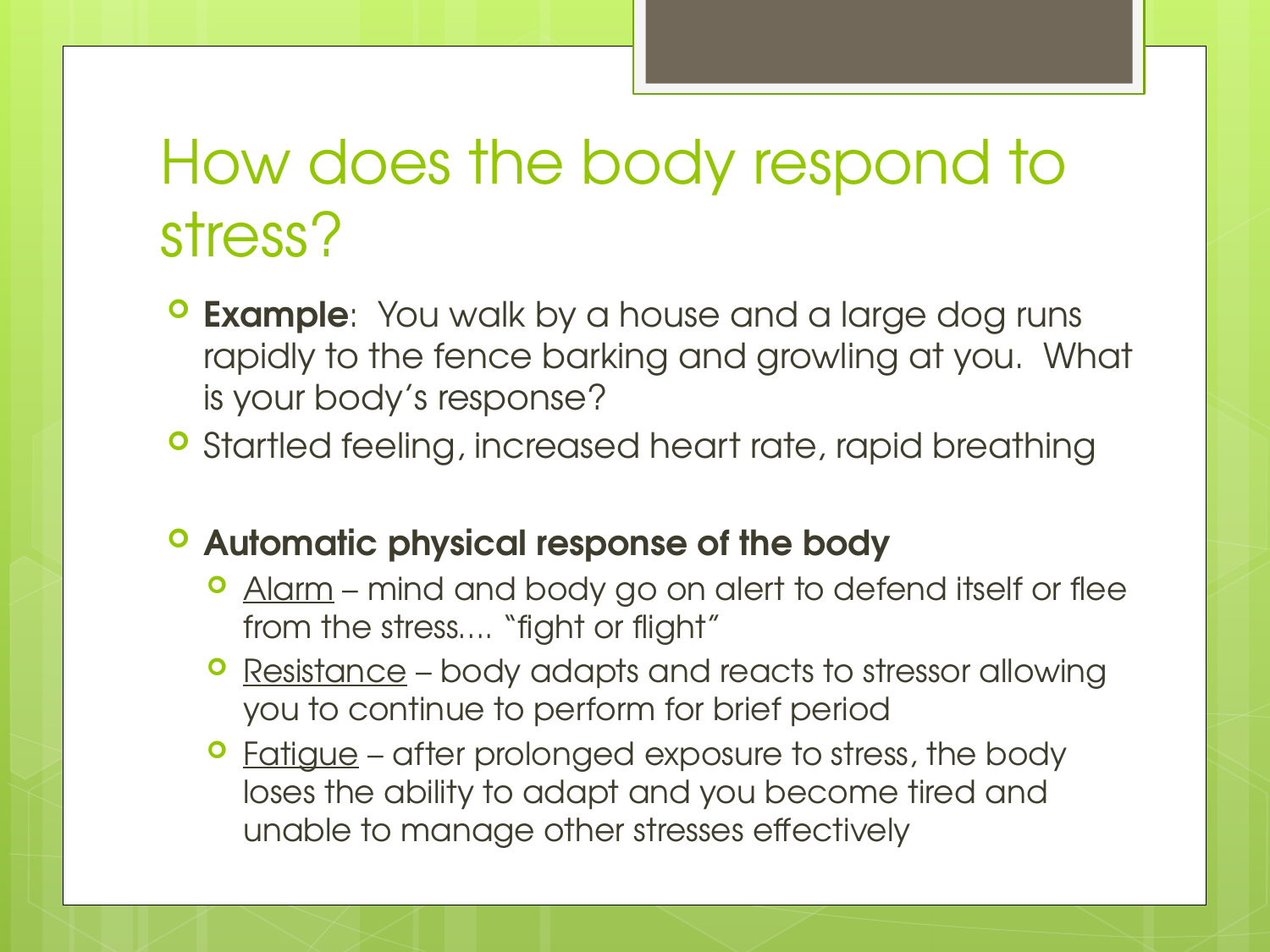

# How does the body respond to stress?
Example:  You walk by a house and a large dog runs rapidly to the fence barking and growling at you.  What is your body’s response?
Startled feeling, increased heart rate, rapid breathing

Automatic physical response of the body
Alarm – mind and body go on alert to defend itself or flee from the stress…. “fight or flight”
Resistance – body adapts and reacts to stressor allowing you to continue to perform for brief period
Fatigue – after prolonged exposure to stress, the body loses the ability to adapt and you become tired and unable to manage other stresses effectively